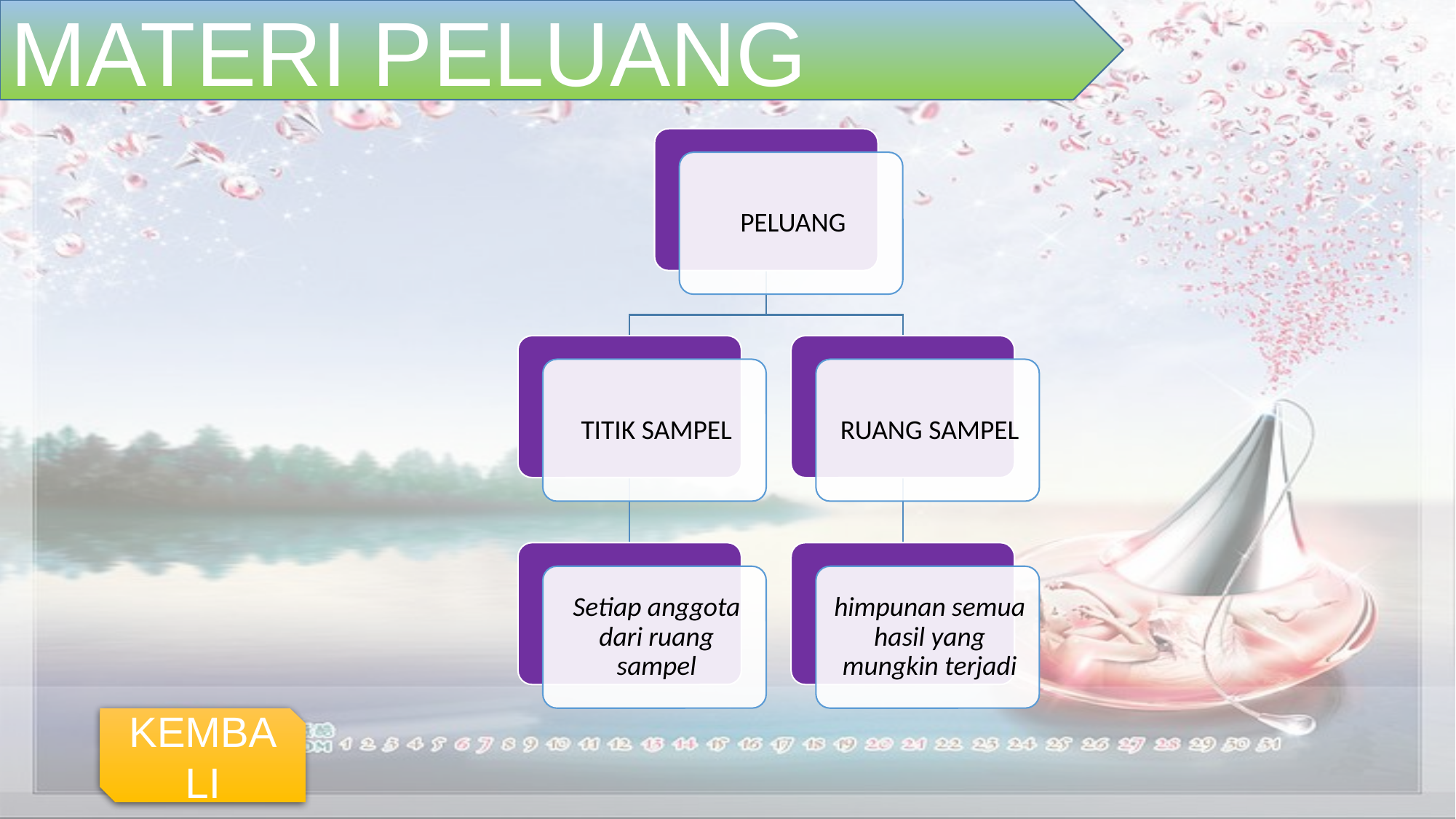

MATERI PELUANG
#
PELUANG
TITIK SAMPEL
Setiap anggota dari ruang sampel
RUANG SAMPEL
himpunan semua hasil yang mungkin terjadi

KEMBALI